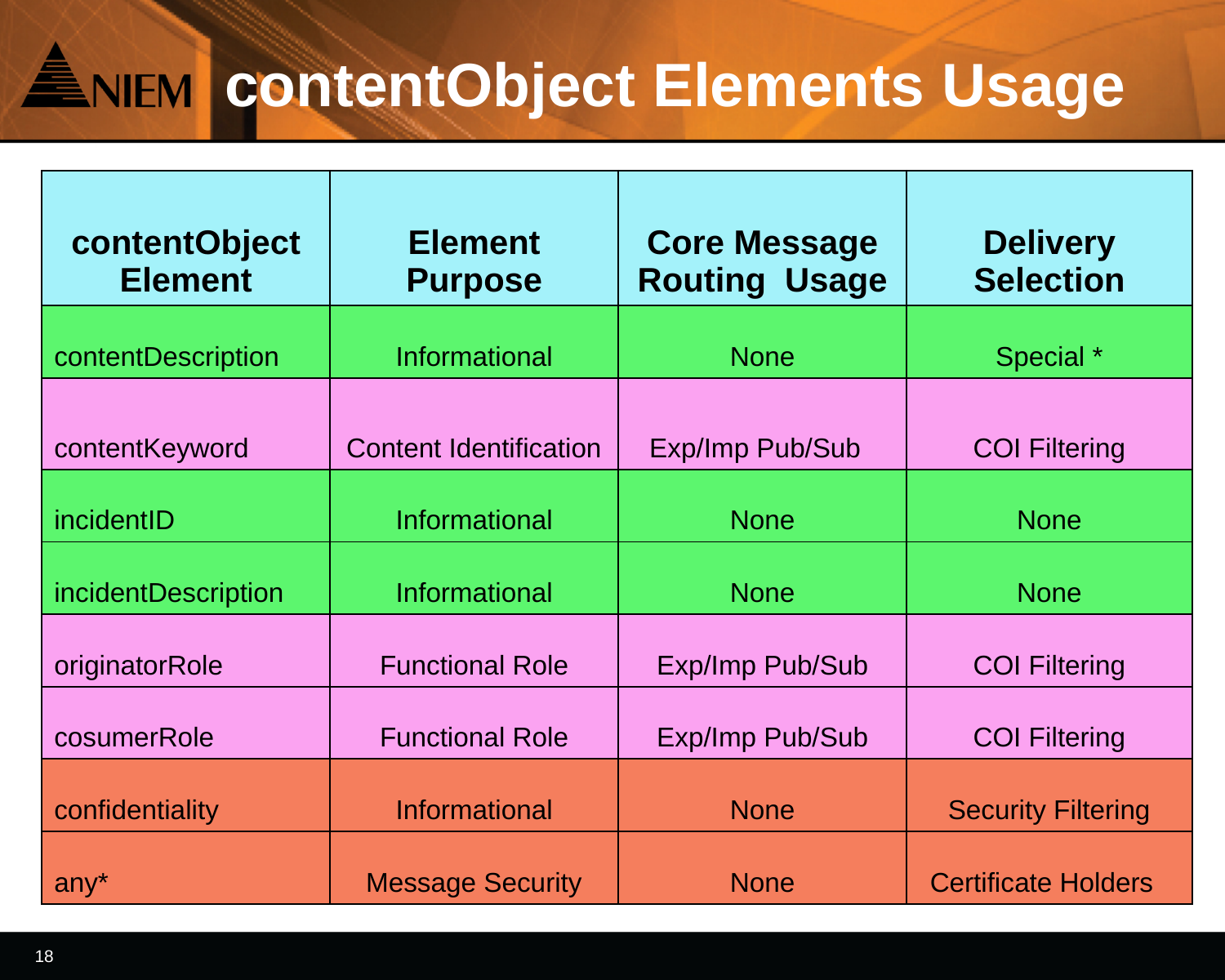

# contentObject Elements Usage
| contentObject Element | Element Purpose | Core Message Routing Usage | Delivery Selection |
| --- | --- | --- | --- |
| contentDescription | Informational | None | Special \* |
| contentKeyword | Content Identification | Exp/Imp Pub/Sub | COI Filtering |
| incidentID | Informational | None | None |
| incidentDescription | Informational | None | None |
| originatorRole | Functional Role | Exp/Imp Pub/Sub | COI Filtering |
| cosumerRole | Functional Role | Exp/Imp Pub/Sub | COI Filtering |
| confidentiality | Informational | None | Security Filtering |
| any\* | Message Security | None | Certificate Holders |